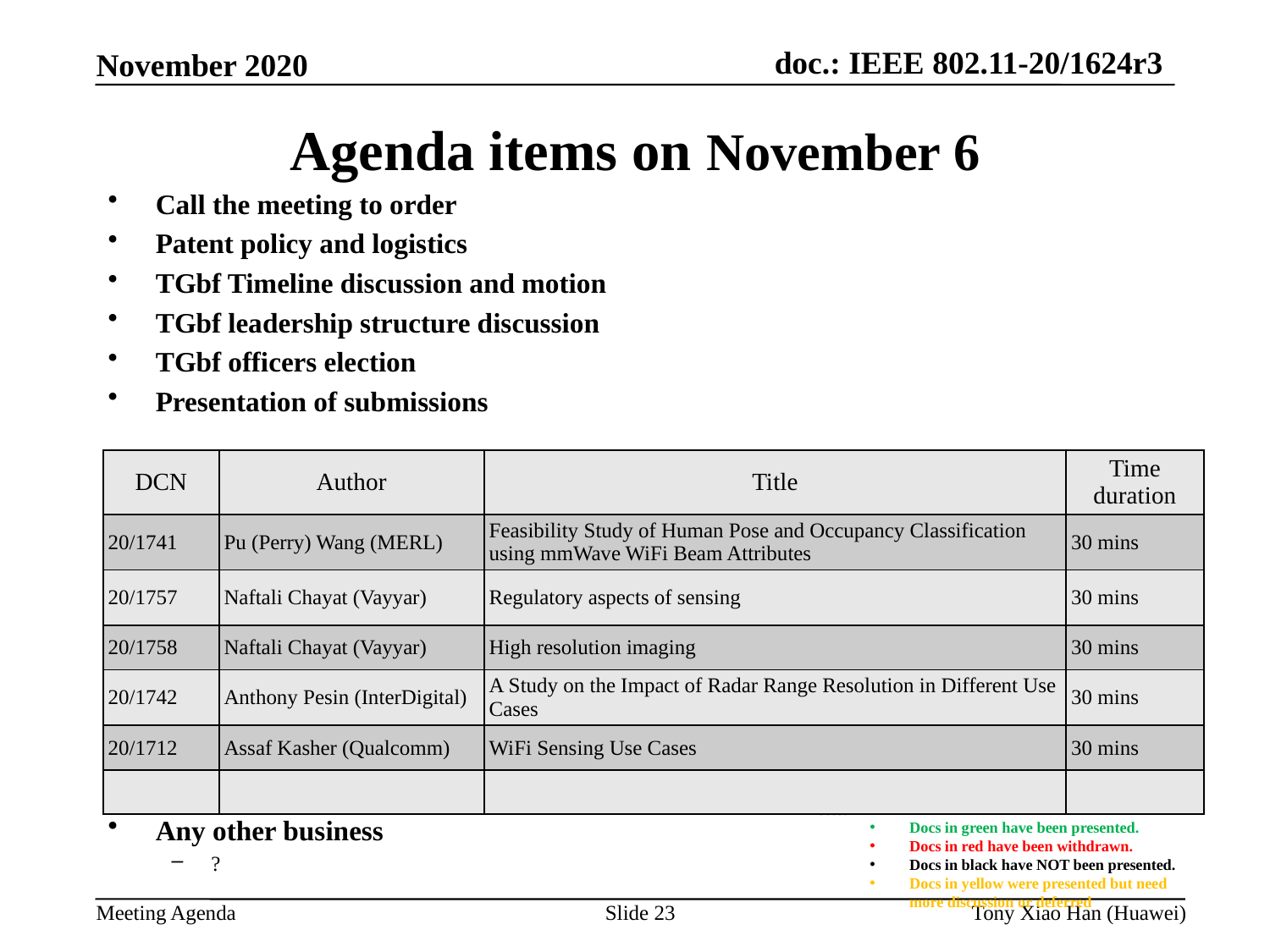

Agenda items on November 6
Call the meeting to order
Patent policy and logistics
TGbf Timeline discussion and motion
TGbf leadership structure discussion
TGbf officers election
Presentation of submissions

Any other business
?
| DCN | Author | Title | Time duration |
| --- | --- | --- | --- |
| 20/1741 | Pu (Perry) Wang (MERL) | Feasibility Study of Human Pose and Occupancy Classification using mmWave WiFi Beam Attributes | 30 mins |
| 20/1757 | Naftali Chayat (Vayyar) | Regulatory aspects of sensing | 30 mins |
| 20/1758 | Naftali Chayat (Vayyar) | High resolution imaging | 30 mins |
| 20/1742 | Anthony Pesin (InterDigital) | A Study on the Impact of Radar Range Resolution in Different Use Cases | 30 mins |
| 20/1712 | Assaf Kasher (Qualcomm) | WiFi Sensing Use Cases | 30 mins |
|  |  |  |  |
Notes:
Docs in green have been presented.
Docs in red have been withdrawn.
Docs in black have NOT been presented.
Docs in yellow were presented but need more discussion or deferred
Slide 23
Tony Xiao Han (Huawei)